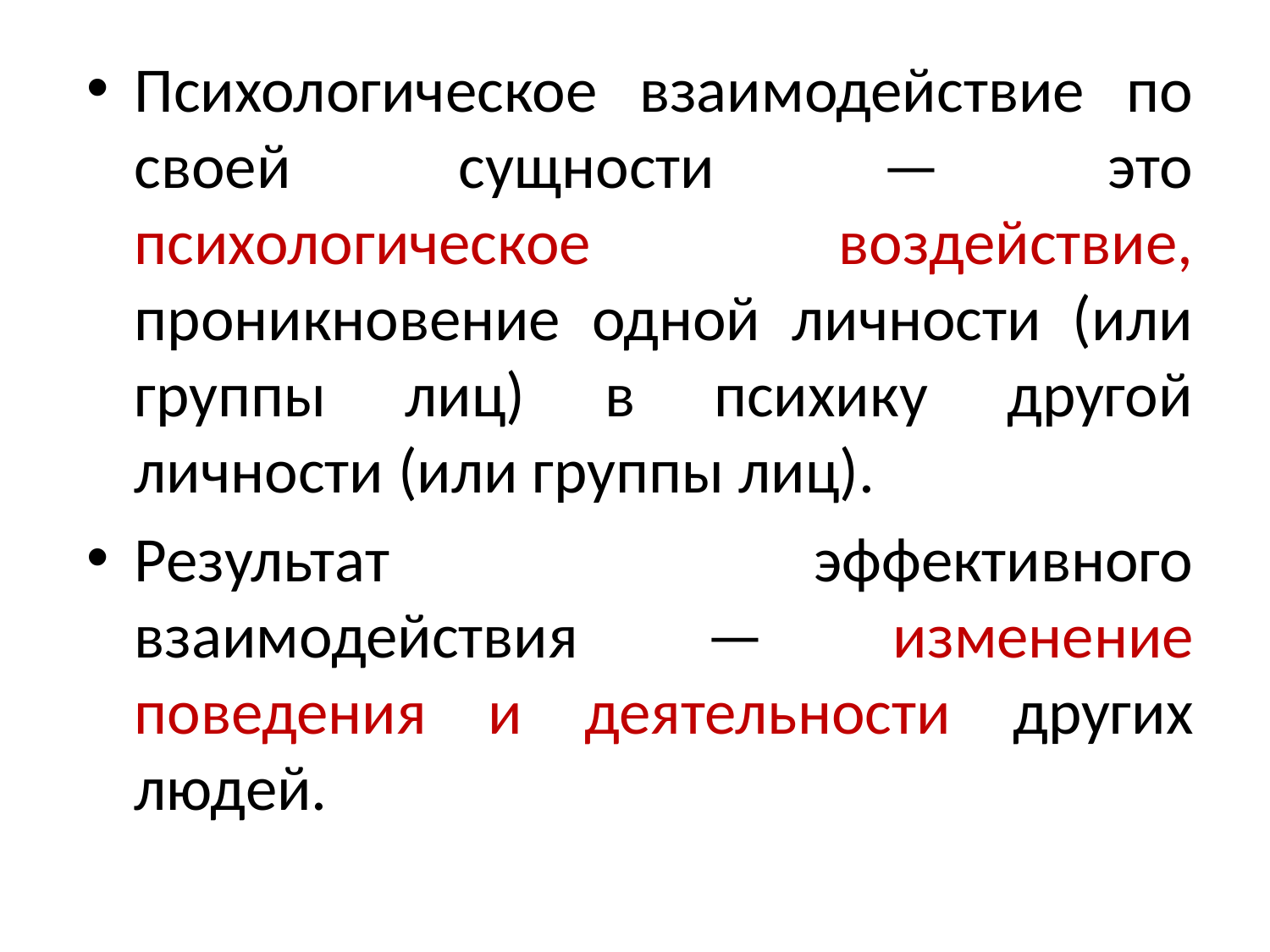

Психологическое взаимодействие по своей сущности — это психологическое воздействие, проникновение одной личности (или группы лиц) в психику другой личности (или группы лиц).
Результат эффективного взаимодействия — изменение поведения и деятельности других людей.